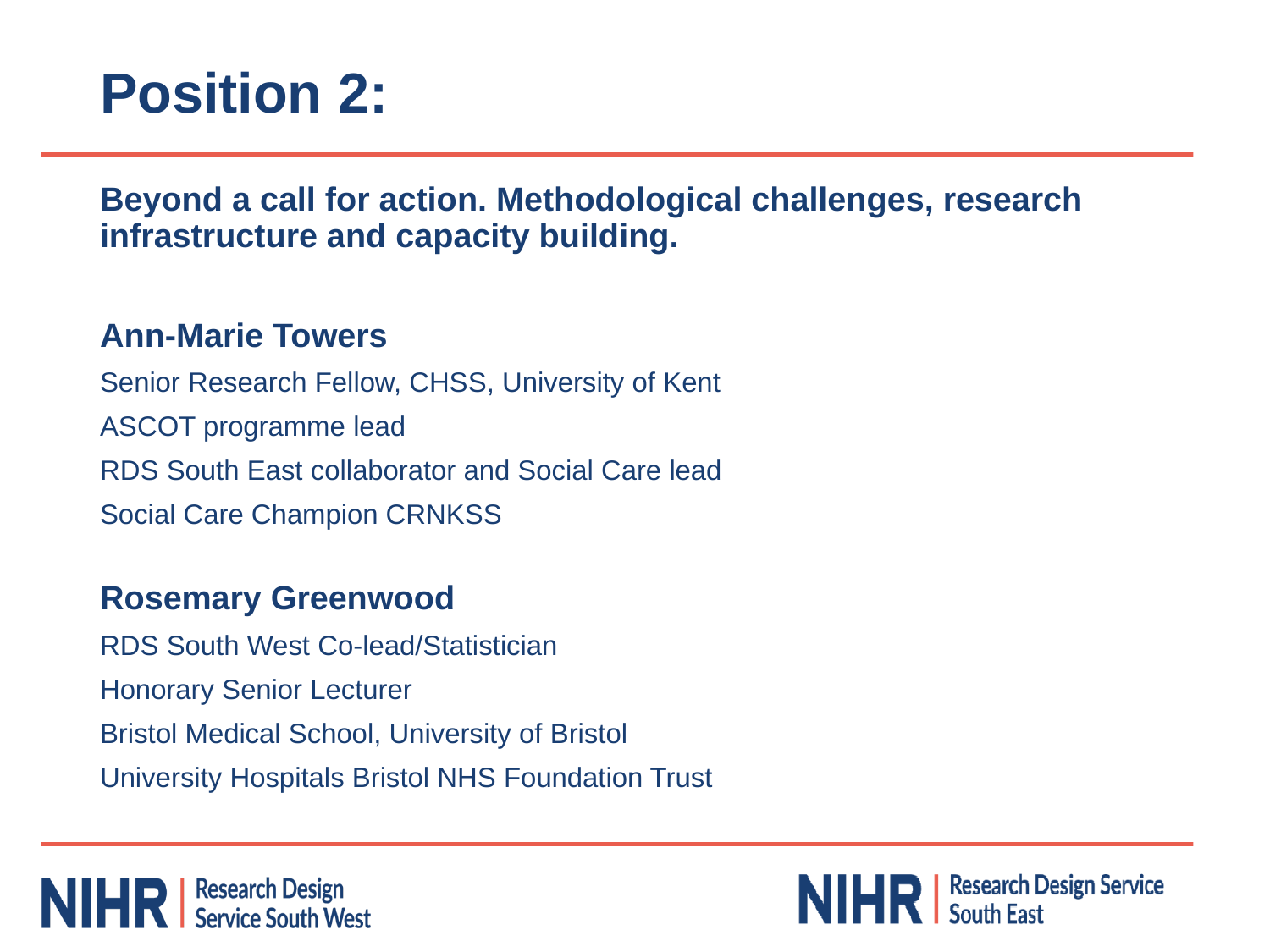

# Position 2:
Beyond a call for action. Methodological challenges, research infrastructure and capacity building.

Ann-Marie Towers
Senior Research Fellow, CHSS, University of Kent
ASCOT programme lead
RDS South East collaborator and Social Care lead
Social Care Champion CRNKSS

Rosemary Greenwood
RDS South West Co-lead/Statistician
Honorary Senior Lecturer
Bristol Medical School, University of Bristol
University Hospitals Bristol NHS Foundation Trust